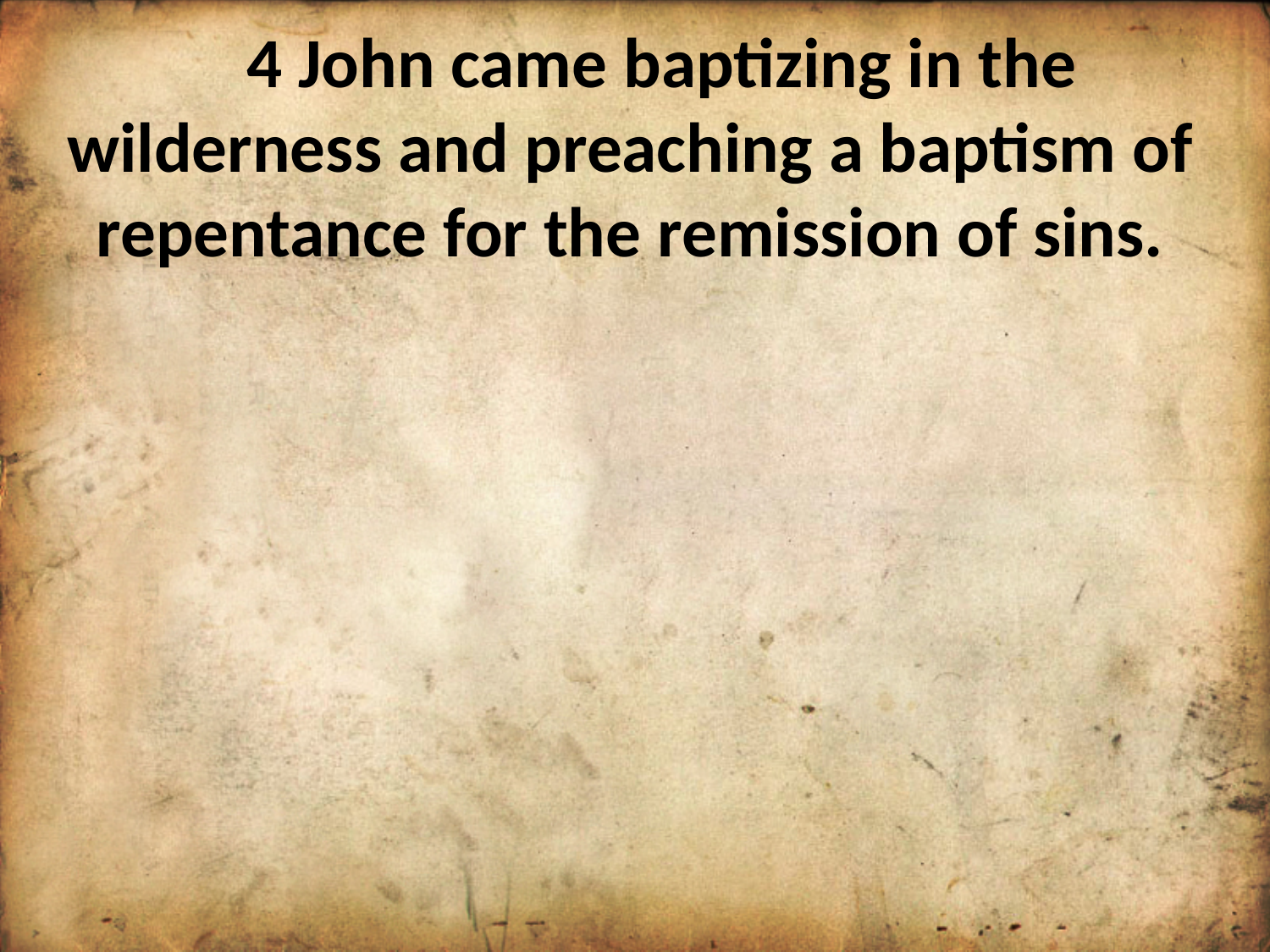

4 John came baptizing in the wilderness and preaching a baptism of repentance for the remission of sins.